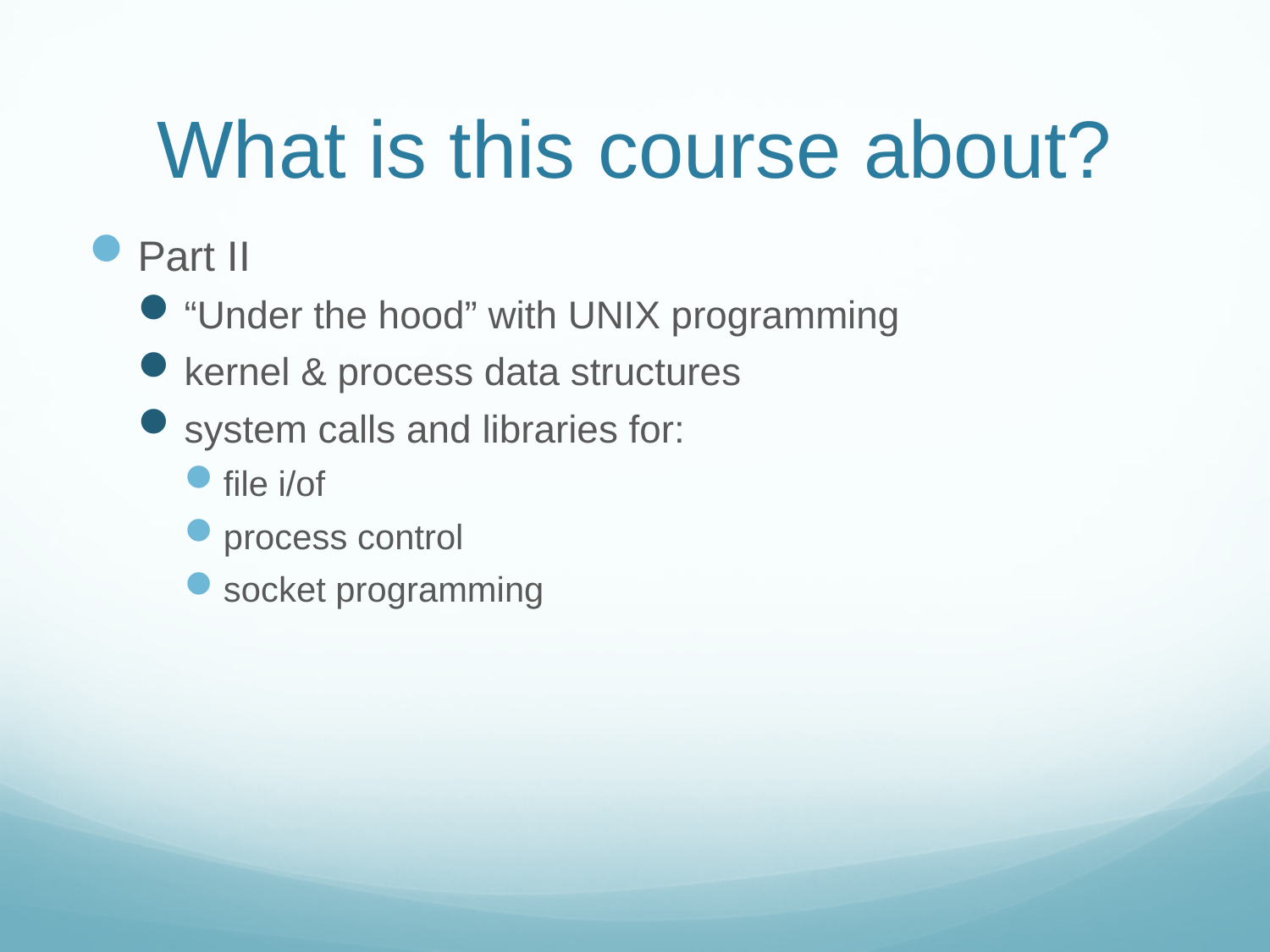

# What is this course about?
Part II
“Under the hood” with UNIX programming
kernel & process data structures
system calls and libraries for:
file i/of
process control
socket programming